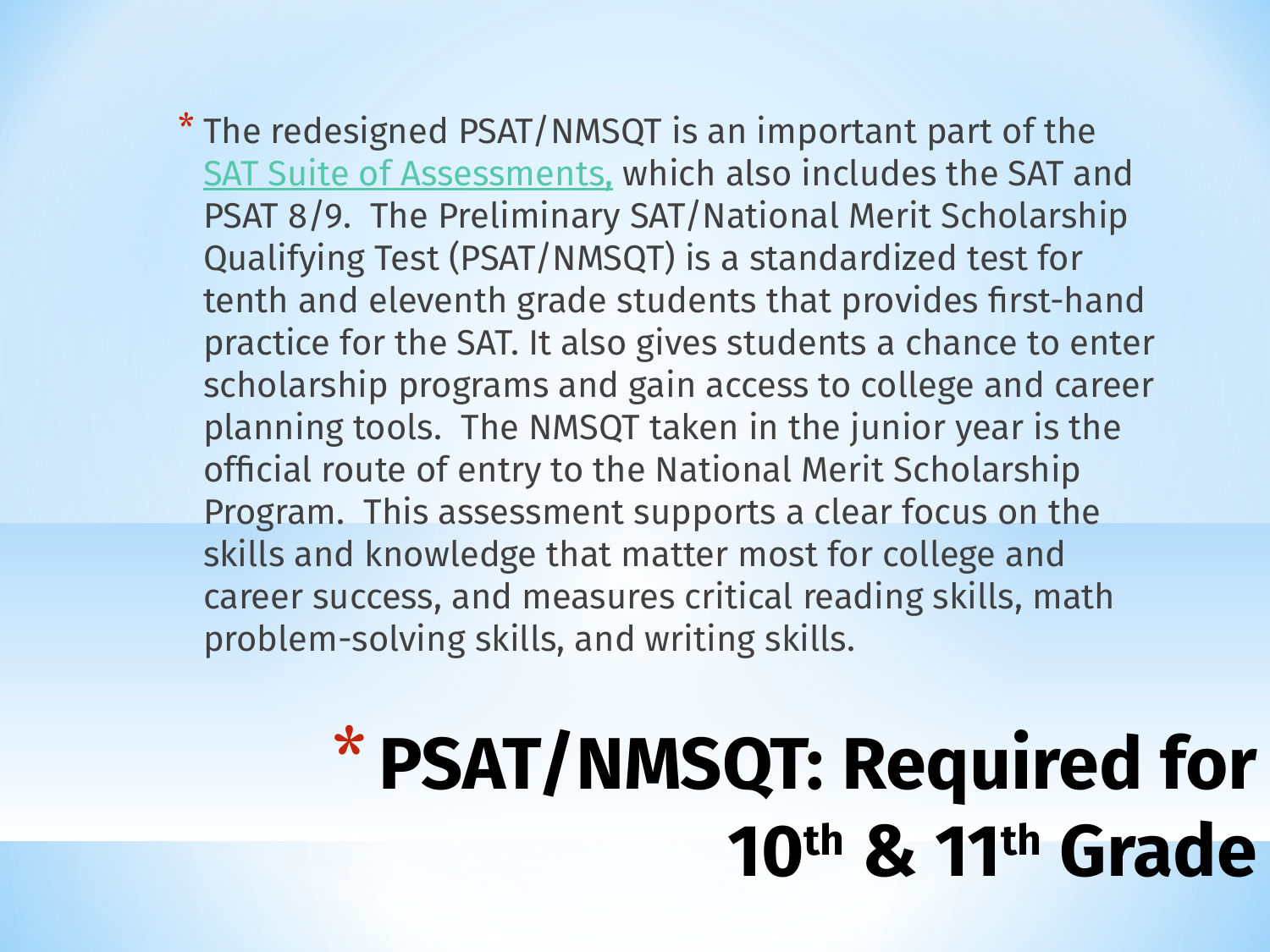

The redesigned PSAT/NMSQT is an important part of the SAT Suite of Assessments, which also includes the SAT and PSAT 8/9.  The Preliminary SAT/National Merit Scholarship Qualifying Test (PSAT/NMSQT) is a standardized test for tenth and eleventh grade students that provides first-hand practice for the SAT. It also gives students a chance to enter scholarship programs and gain access to college and career planning tools.  The NMSQT taken in the junior year is the official route of entry to the National Merit Scholarship Program.  This assessment supports a clear focus on the skills and knowledge that matter most for college and career success, and measures critical reading skills, math problem-solving skills, and writing skills.
PSAT/NMSQT: Required for 10th & 11th Grade